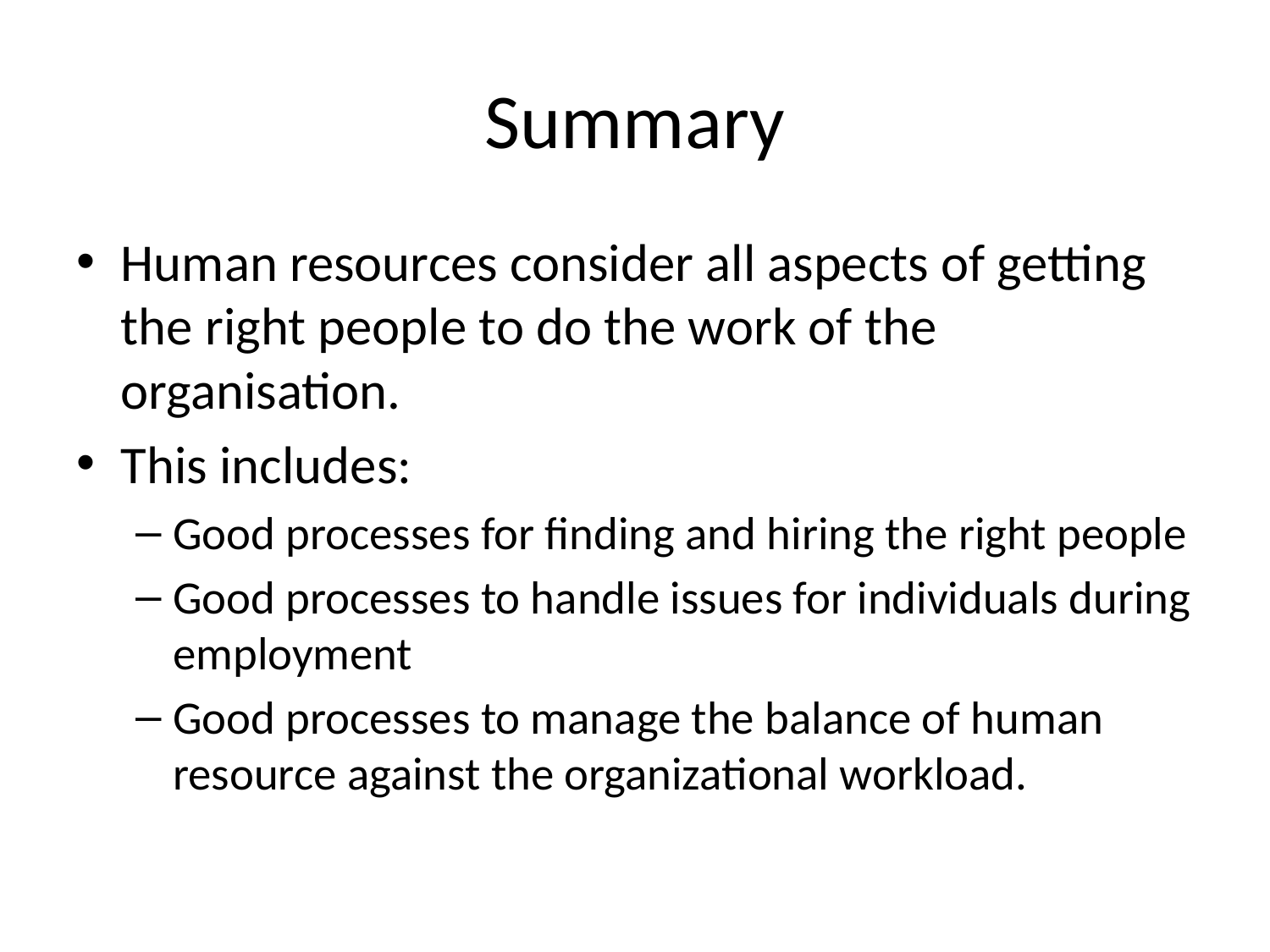

# Summary
Human resources consider all aspects of getting the right people to do the work of the organisation.
This includes:
Good processes for finding and hiring the right people
Good processes to handle issues for individuals during employment
Good processes to manage the balance of human resource against the organizational workload.